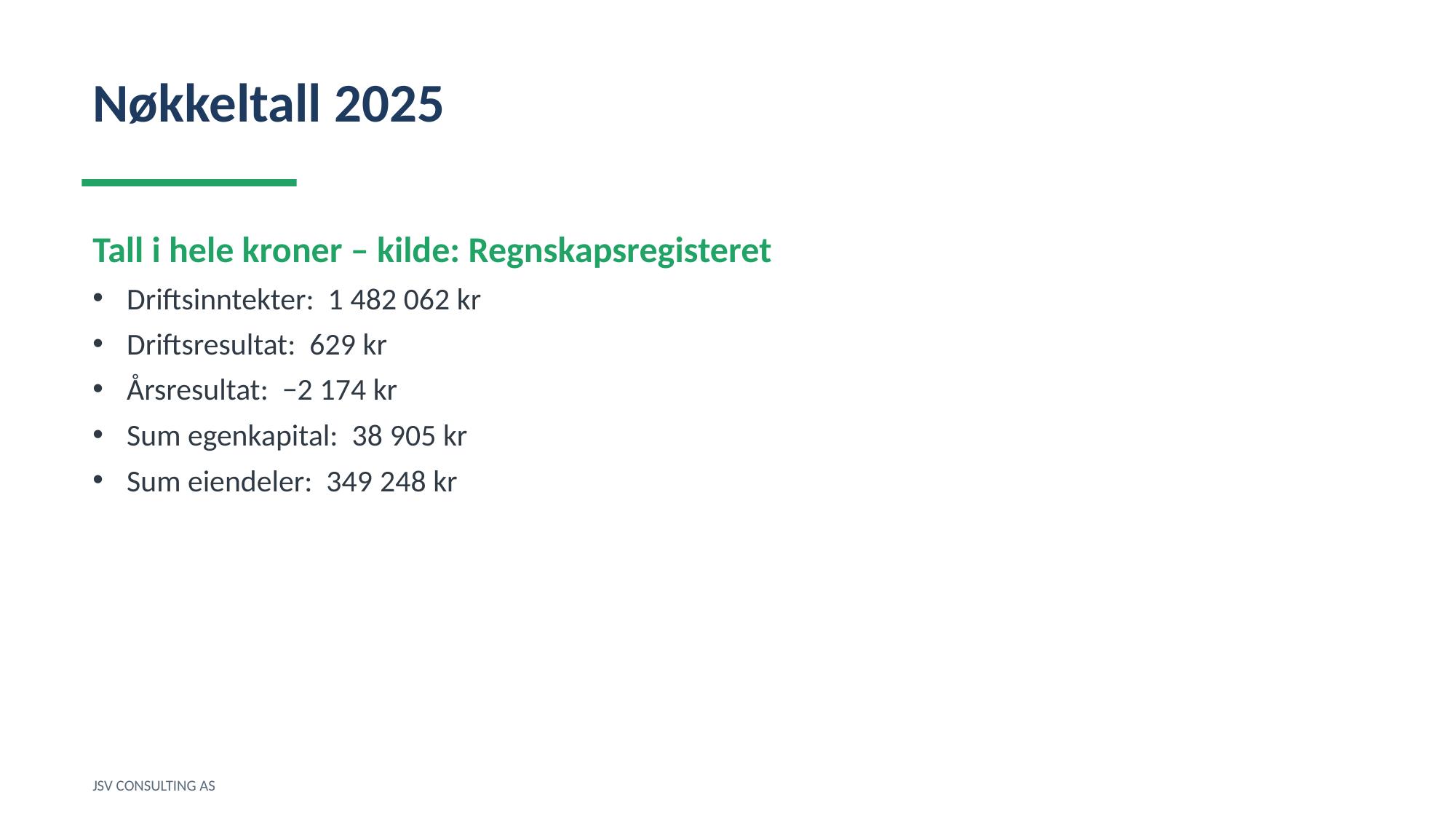

Nøkkeltall 2025

Tall i hele kroner – kilde: Regnskapsregisteret
Driftsinntekter:  1 482 062 kr
Driftsresultat:  629 kr
Årsresultat:  −2 174 kr
Sum egenkapital:  38 905 kr
Sum eiendeler:  349 248 kr
JSV CONSULTING AS